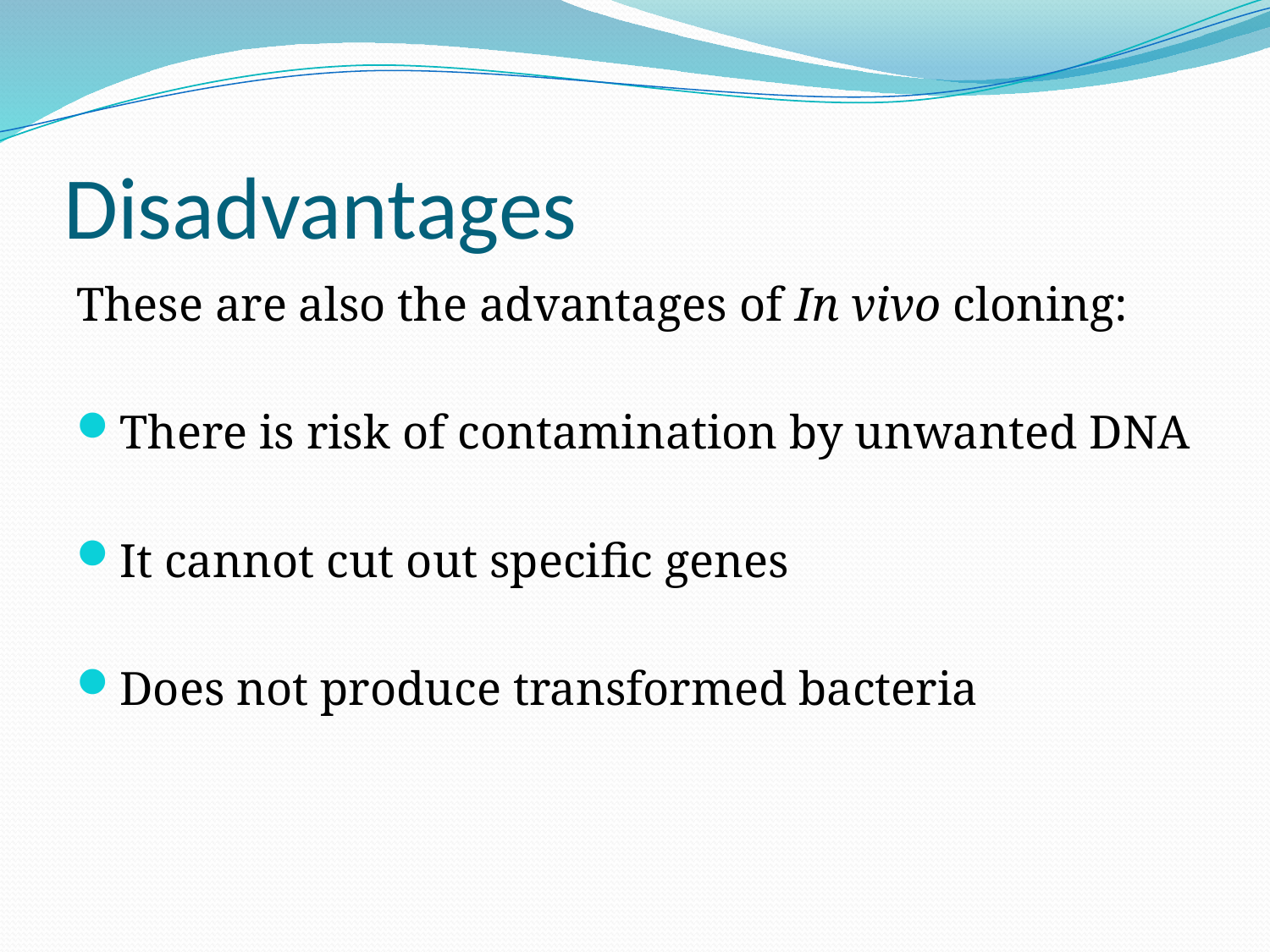

# Disadvantages
These are also the advantages of In vivo cloning:

There is risk of contamination by unwanted DNA

It cannot cut out specific genes

Does not produce transformed bacteria